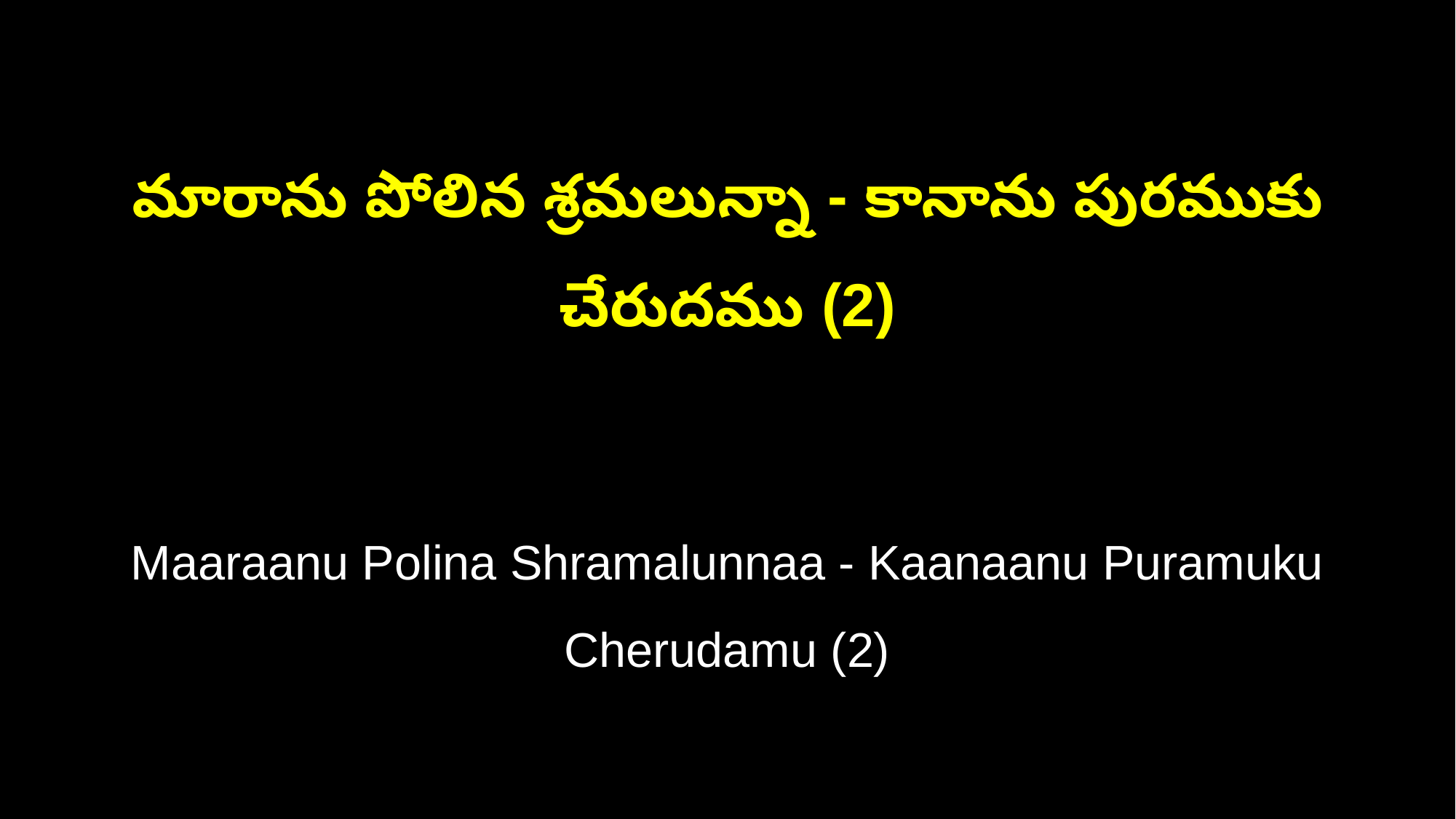

మారాను పోలిన శ్రమలున్నా - కానాను పురముకు చేరుదము (2)
Maaraanu Polina Shramalunnaa - Kaanaanu Puramuku Cherudamu (2)